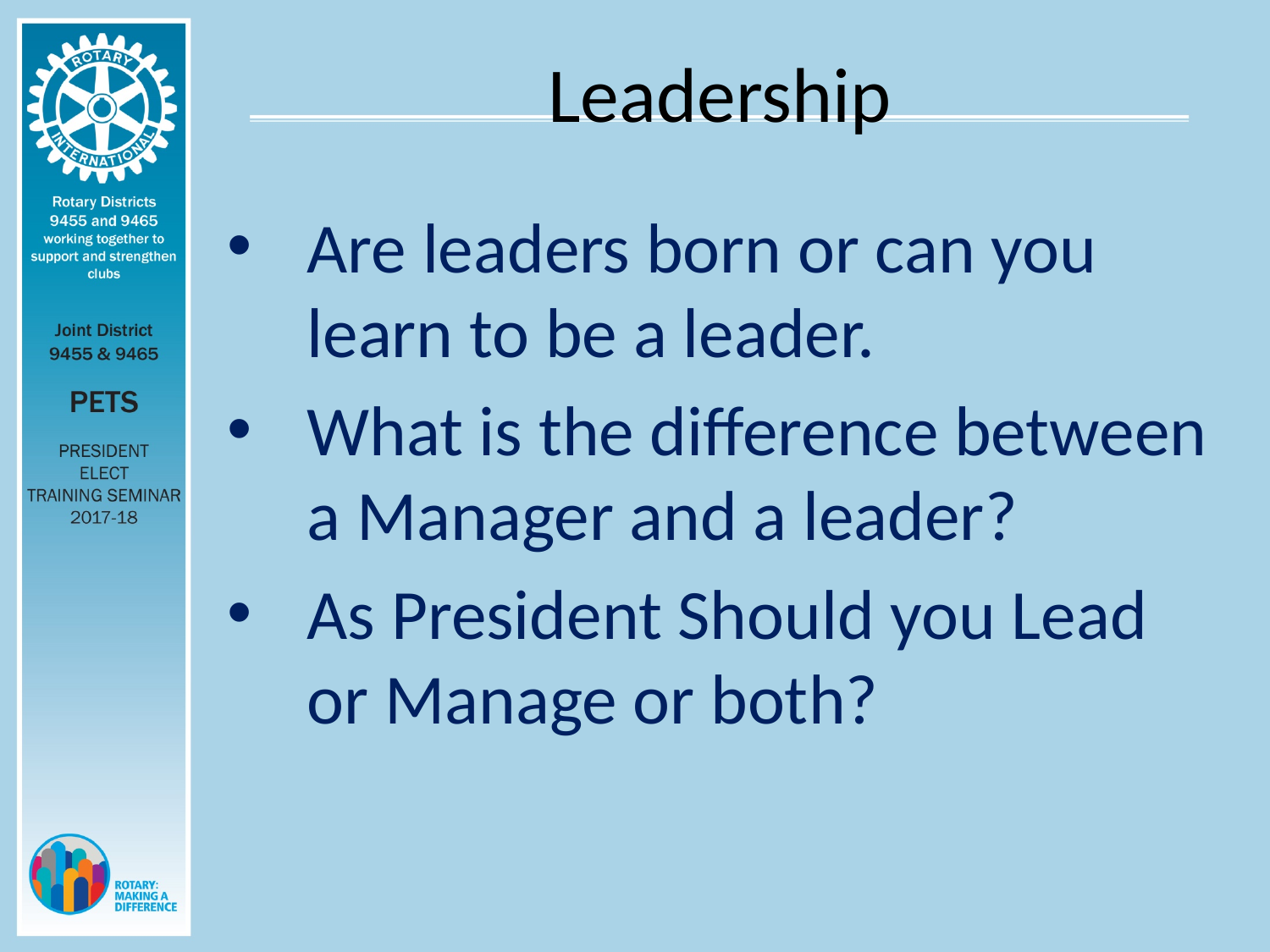

# Leadership
Are leaders born or can you learn to be a leader.
What is the difference between a Manager and a leader?
As President Should you Lead or Manage or both?